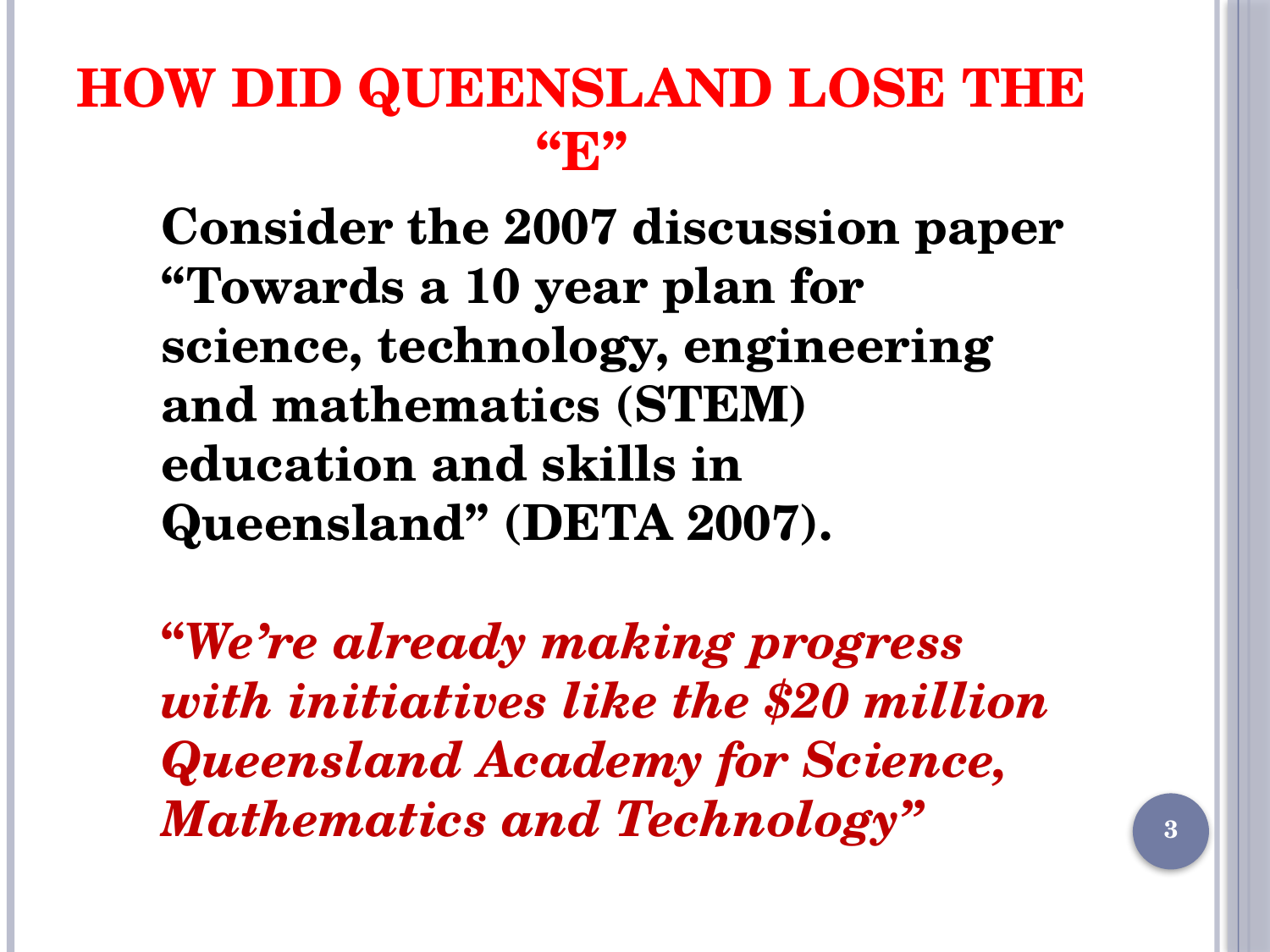

# How did Queensland lose the “e”
Consider the 2007 discussion paper “Towards a 10 year plan for science, technology, engineering and mathematics (STEM) education and skills in Queensland” (DETA 2007).

“We’re already making progress with initiatives like the $20 million Queensland Academy for Science, Mathematics and Technology”
3